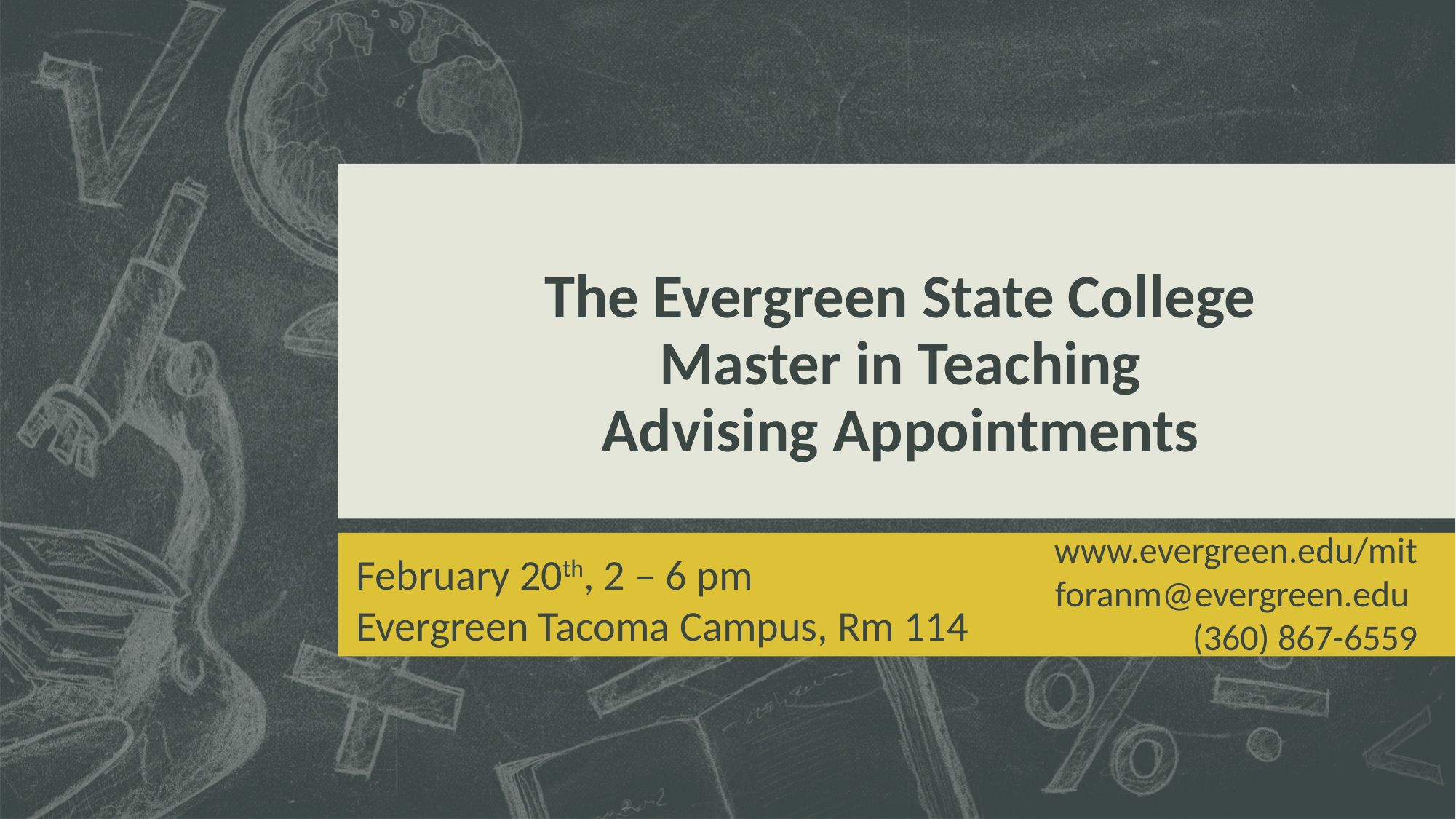

# The Evergreen State College Master in Teaching Advising Appointments
www.evergreen.edu/mit
foranm@evergreen.edu
(360) 867-6559

February 20th, 2 – 6 pm
Evergreen Tacoma Campus, Rm 114